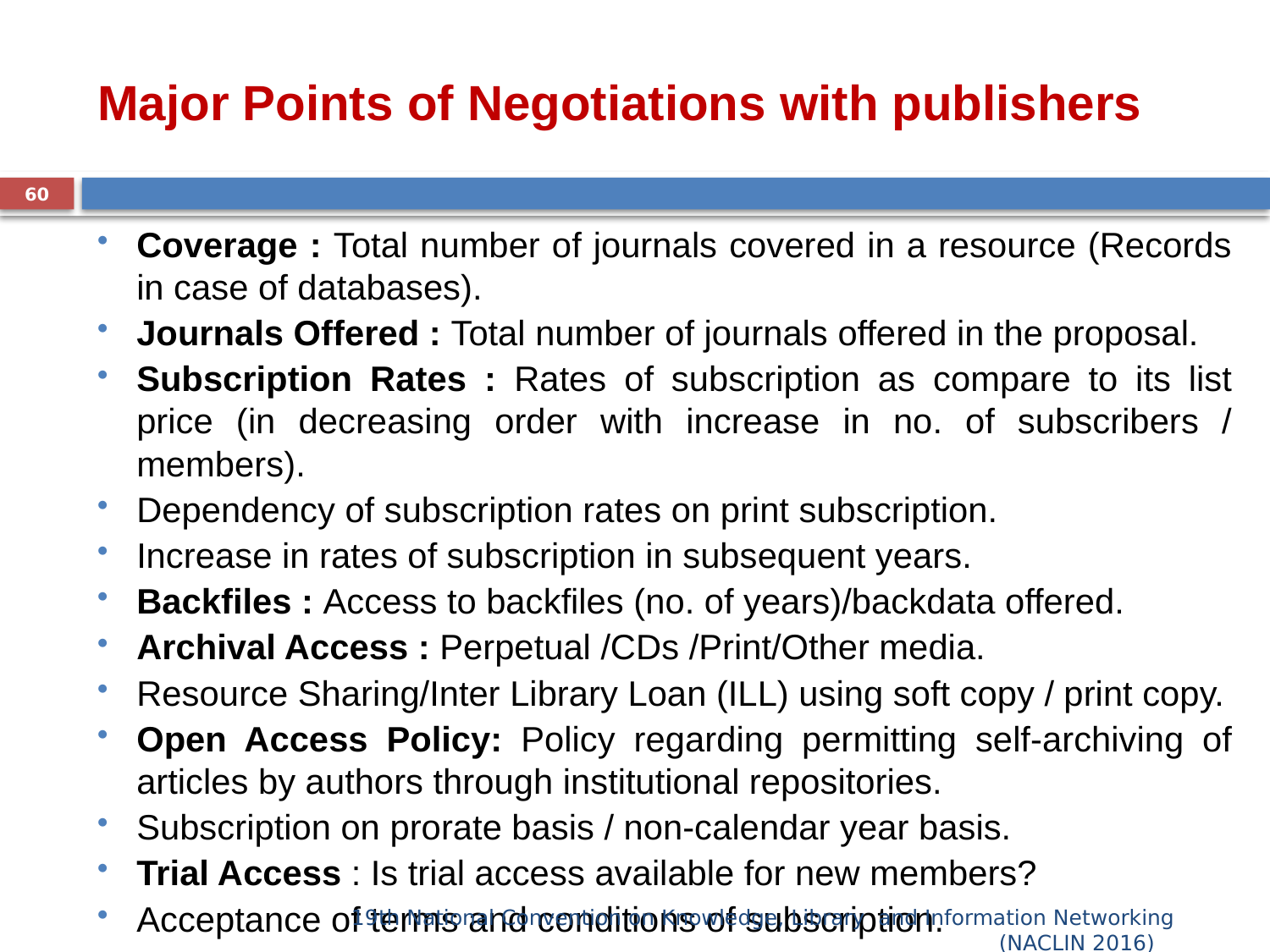

# Major Points of Negotiations with publishers
60
Coverage : Total number of journals covered in a resource (Records in case of databases).
Journals Offered : Total number of journals offered in the proposal.
Subscription Rates : Rates of subscription as compare to its list price (in decreasing order with increase in no. of subscribers / members).
Dependency of subscription rates on print subscription.
Increase in rates of subscription in subsequent years.
Backfiles : Access to backfiles (no. of years)/backdata offered.
Archival Access : Perpetual /CDs /Print/Other media.
Resource Sharing/Inter Library Loan (ILL) using soft copy / print copy.
Open Access Policy: Policy regarding permitting self-archiving of articles by authors through institutional repositories.
Subscription on prorate basis / non-calendar year basis.
Trial Access : Is trial access available for new members?
Acceptance of terms and conditions of subscription.
19th National Convention on Knowledge, Library  and Information Networking (NACLIN 2016)